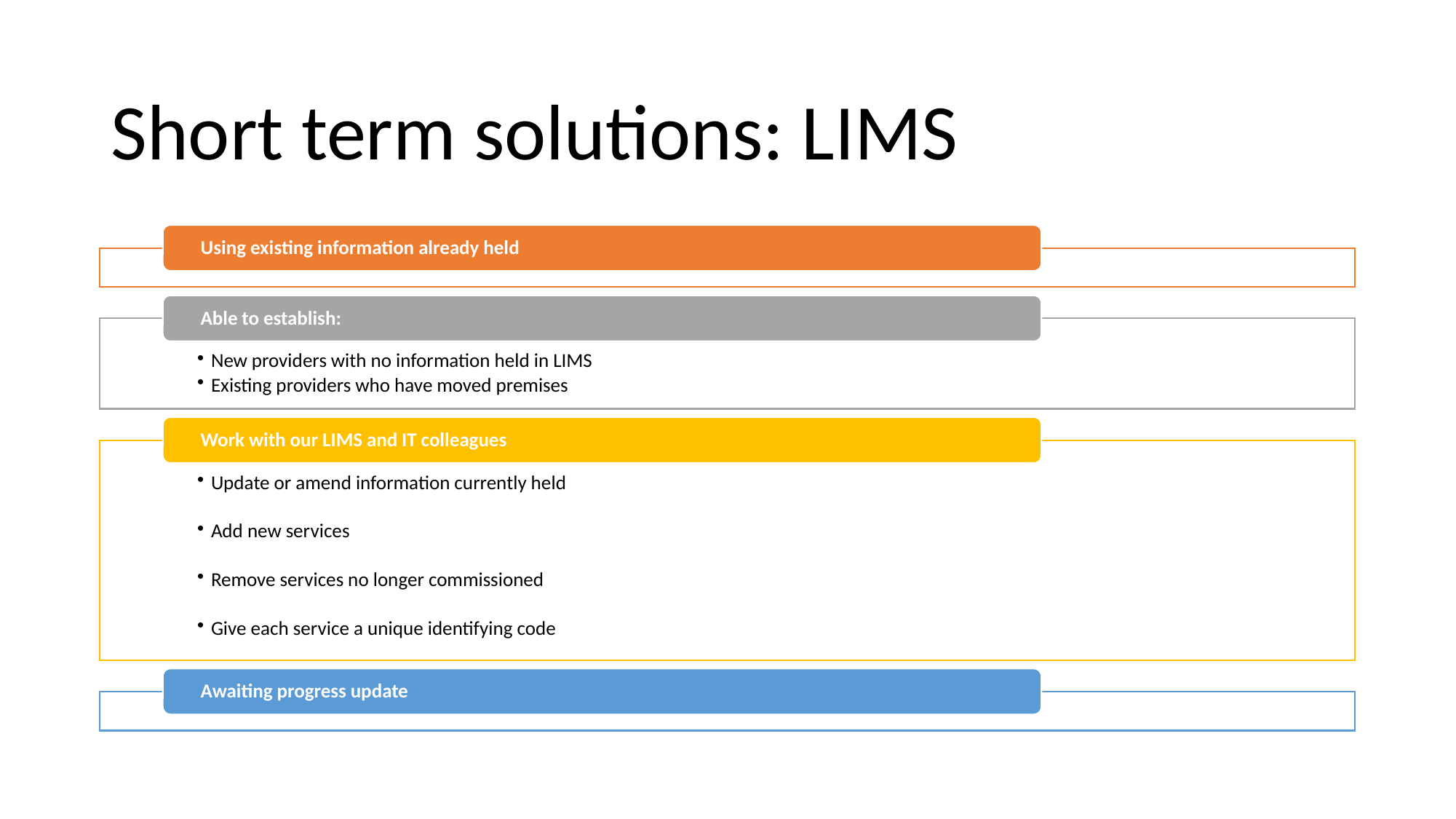

# Short term solutions: LIMS
Using existing information already held
New providers with no information held in LIMS
Existing providers who have moved premises
Able to establish:
Update or amend information currently held

Add new services

Remove services no longer commissioned

Give each service a unique identifying code
Work with our LIMS and IT colleagues
Awaiting progress update